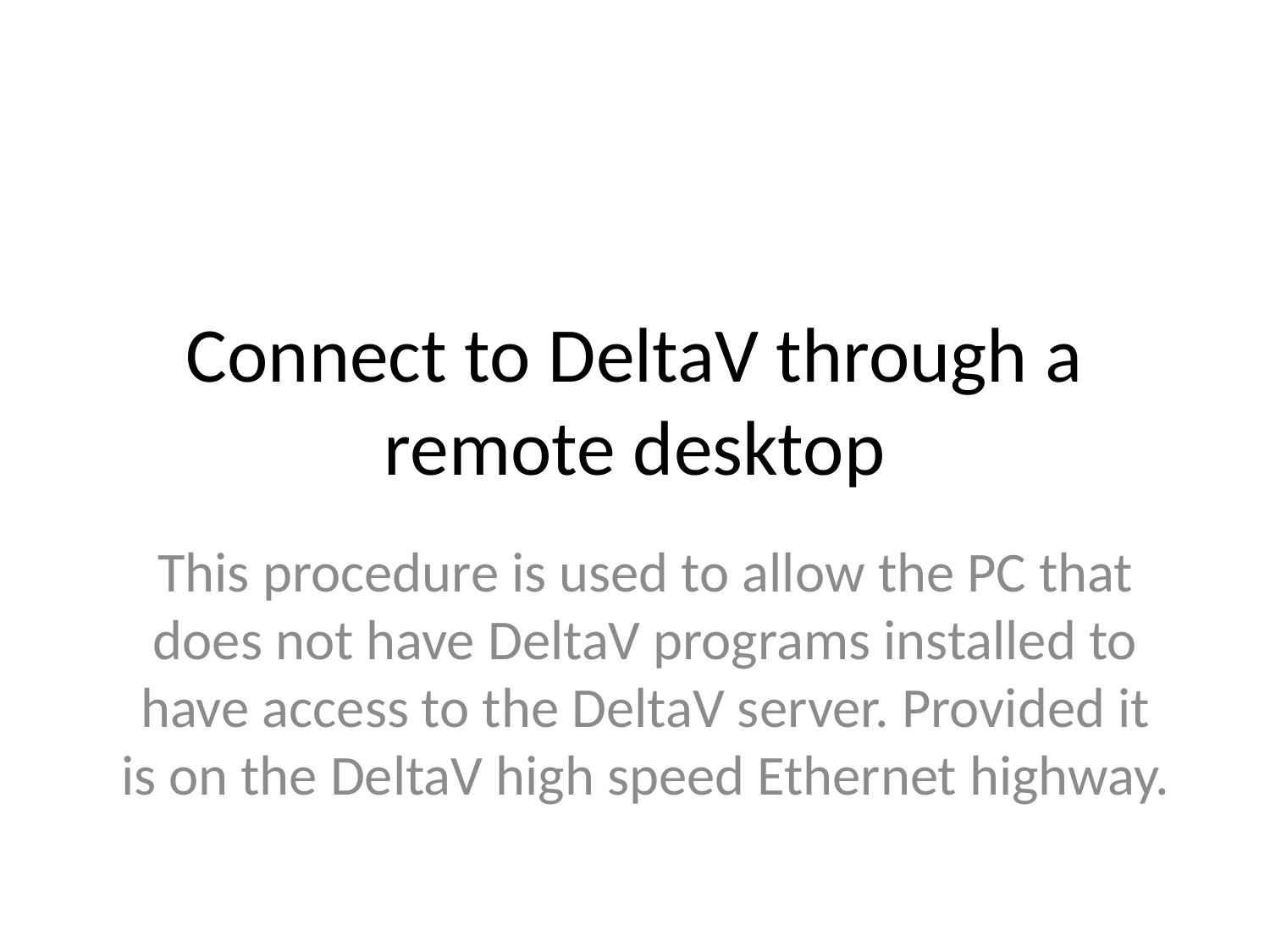

# Connect to DeltaV through a remote desktop
This procedure is used to allow the PC that does not have DeltaV programs installed to have access to the DeltaV server. Provided it is on the DeltaV high speed Ethernet highway.